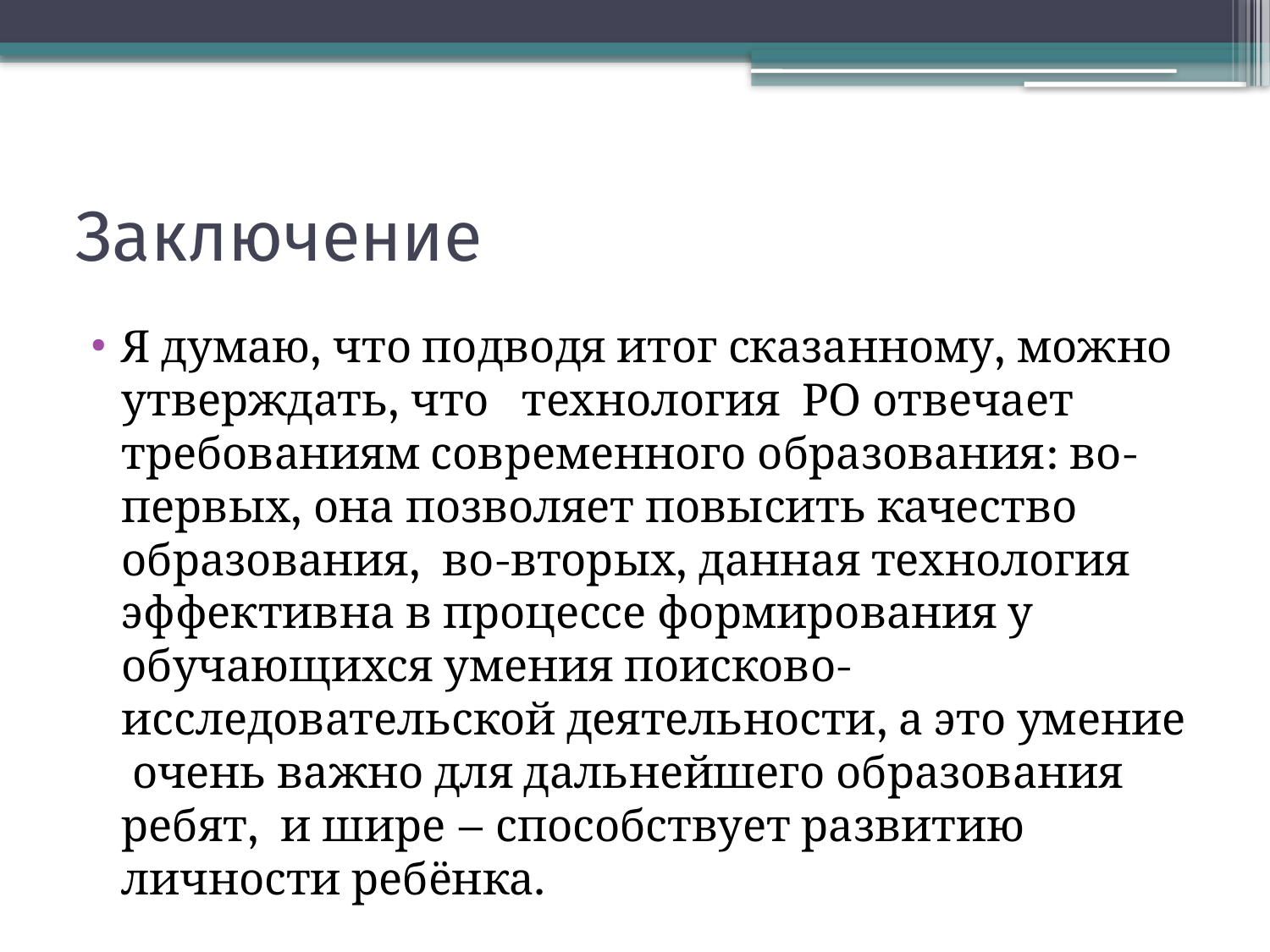

# Заключение
Я думаю, что подводя итог сказанному, можно утверждать, что   технология  РО отвечает требованиям современного образования: во-первых, она позволяет повысить качество образования,  во-вторых, данная технология эффективна в процессе формирования у обучающихся умения поисково-исследовательской деятельности, а это умение  очень важно для дальнейшего образования ребят,  и шире – способствует развитию личности ребёнка.